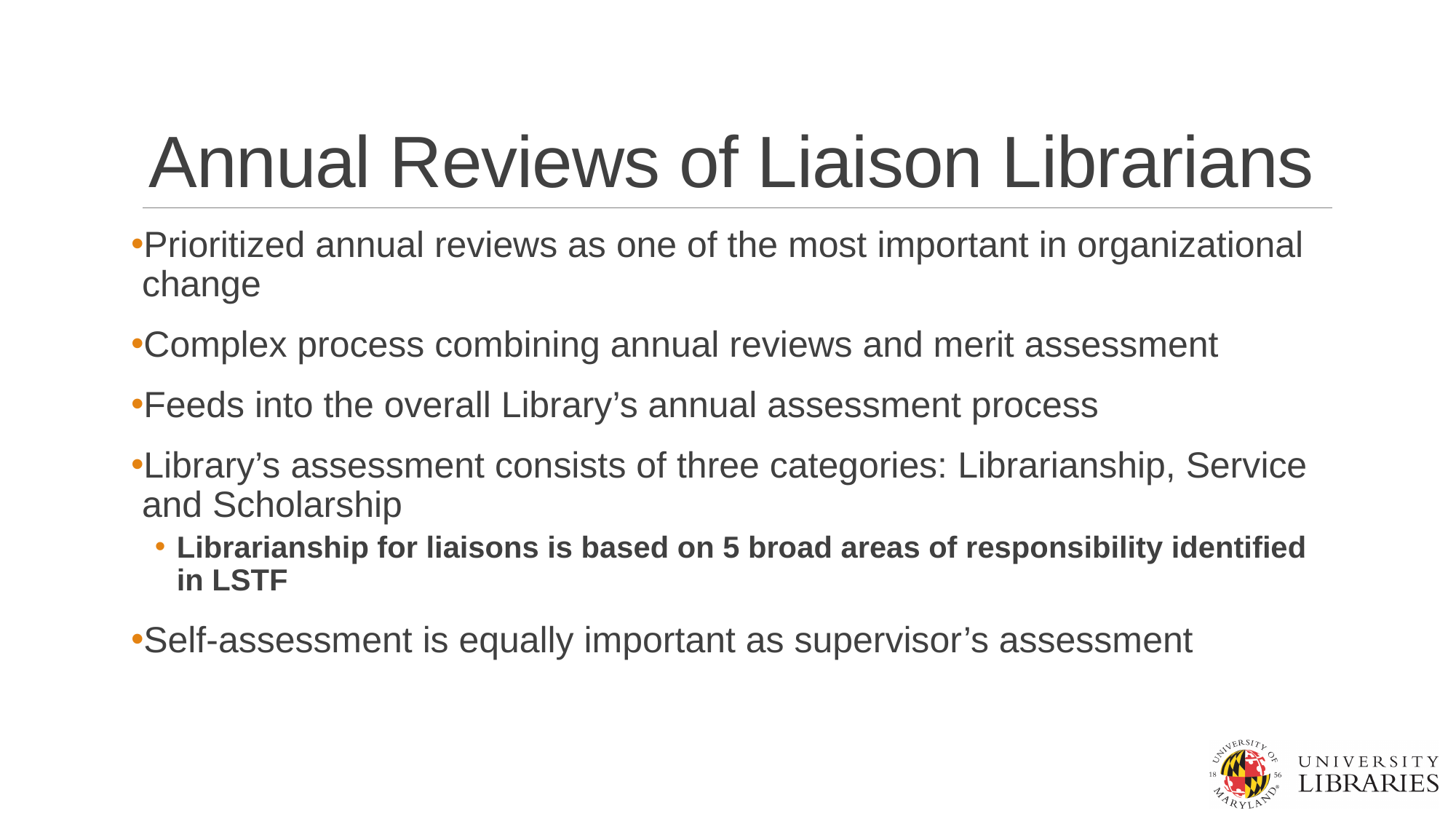

# Annual Reviews of Liaison Librarians
Prioritized annual reviews as one of the most important in organizational change
Complex process combining annual reviews and merit assessment
Feeds into the overall Library’s annual assessment process
Library’s assessment consists of three categories: Librarianship, Service and Scholarship
Librarianship for liaisons is based on 5 broad areas of responsibility identified in LSTF
Self-assessment is equally important as supervisor’s assessment